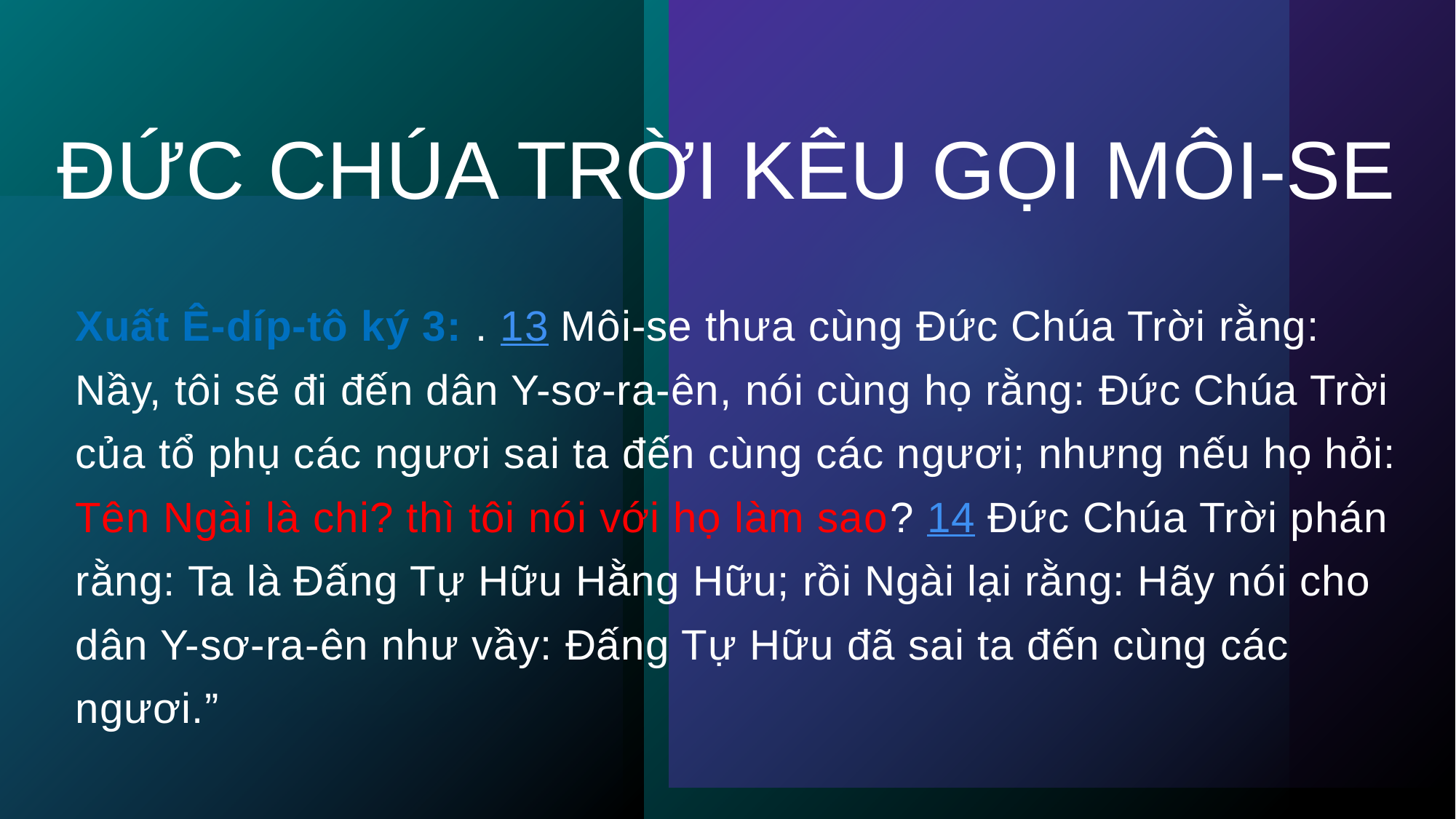

# ĐỨC CHÚA TRỜI KÊU GỌI MÔI-SE
Xuất Ê-díp-tô ký 3: . 13 Môi-se thưa cùng Đức Chúa Trời rằng: Nầy, tôi sẽ đi đến dân Y-sơ-ra-ên, nói cùng họ rằng: Đức Chúa Trời của tổ phụ các ngươi sai ta đến cùng các ngươi; nhưng nếu họ hỏi: Tên Ngài là chi? thì tôi nói với họ làm sao? 14 Đức Chúa Trời phán rằng: Ta là Đấng Tự Hữu Hằng Hữu; rồi Ngài lại rằng: Hãy nói cho dân Y-sơ-ra-ên như vầy: Đấng Tự Hữu đã sai ta đến cùng các ngươi.”